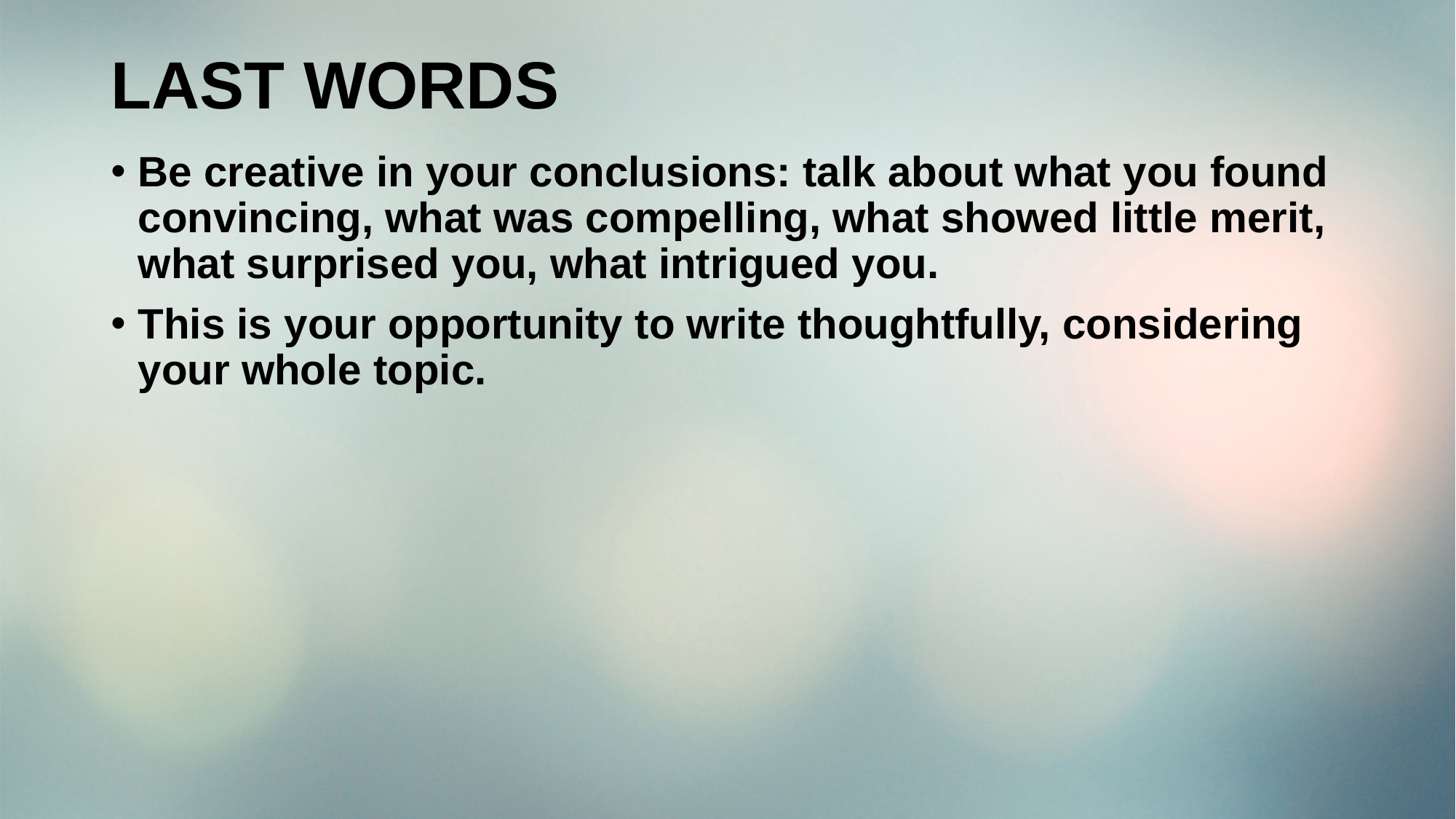

# LAST WORDS
Be creative in your conclusions: talk about what you found convincing, what was compelling, what showed little merit, what surprised you, what intrigued you.
This is your opportunity to write thoughtfully, considering your whole topic.